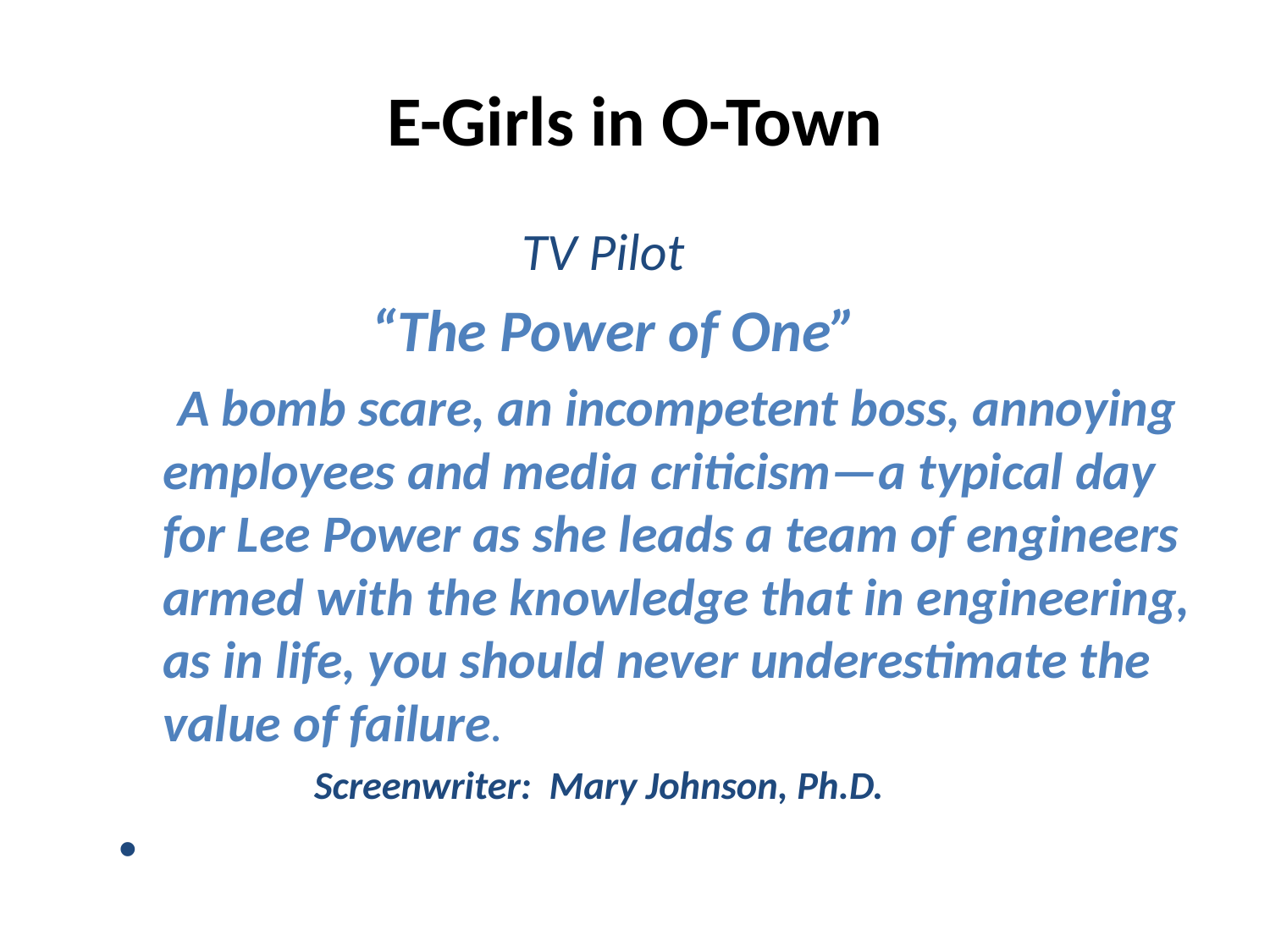

# E-Girls in O-Town
                                  TV Pilot
                   “The Power of One”
     A bomb scare, an incompetent boss, annoying employees and media criticism—a typical day for Lee Power as she leads a team of engineers armed with the knowledge that in engineering, as in life, you should never underestimate the value of failure.
                      Screenwriter:  Mary Johnson, Ph.D.